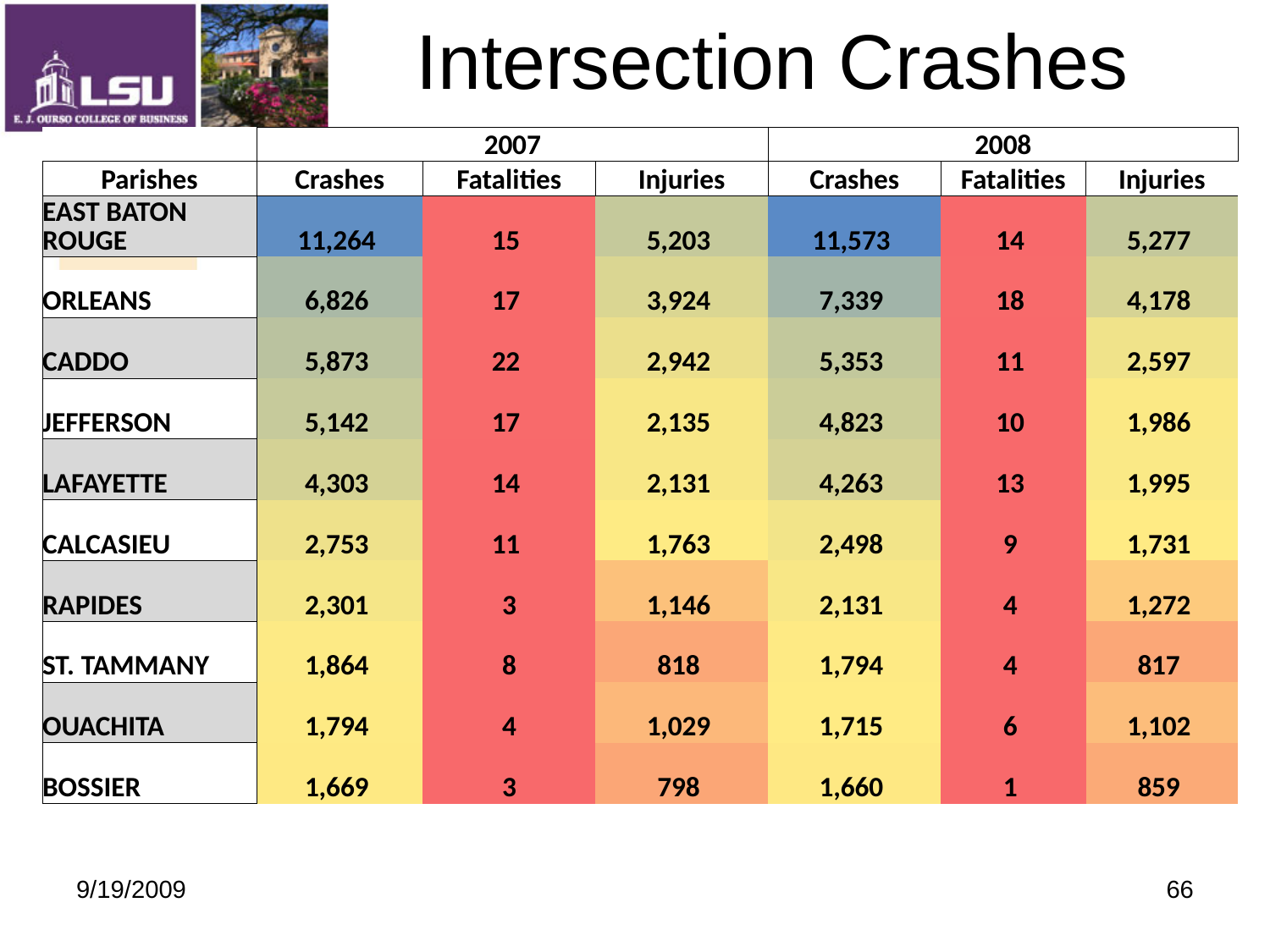

# Intersection Crashes
|  | 2007 |  |  | 2008 |  |  |
| --- | --- | --- | --- | --- | --- | --- |
| Parishes | Crashes | Fatalities | Injuries | Crashes | Fatalities | Injuries |
| EAST BATON ROUGE | 11,264 | 15 | 5,203 | 11,573 | 14 | 5,277 |
| ORLEANS | 6,826 | 17 | 3,924 | 7,339 | 18 | 4,178 |
| CADDO | 5,873 | 22 | 2,942 | 5,353 | 11 | 2,597 |
| JEFFERSON | 5,142 | 17 | 2,135 | 4,823 | 10 | 1,986 |
| LAFAYETTE | 4,303 | 14 | 2,131 | 4,263 | 13 | 1,995 |
| CALCASIEU | 2,753 | 11 | 1,763 | 2,498 | 9 | 1,731 |
| RAPIDES | 2,301 | 3 | 1,146 | 2,131 | 4 | 1,272 |
| ST. TAMMANY | 1,864 | 8 | 818 | 1,794 | 4 | 817 |
| OUACHITA | 1,794 | 4 | 1,029 | 1,715 | 6 | 1,102 |
| BOSSIER | 1,669 | 3 | 798 | 1,660 | 1 | 859 |
9/19/2009
66